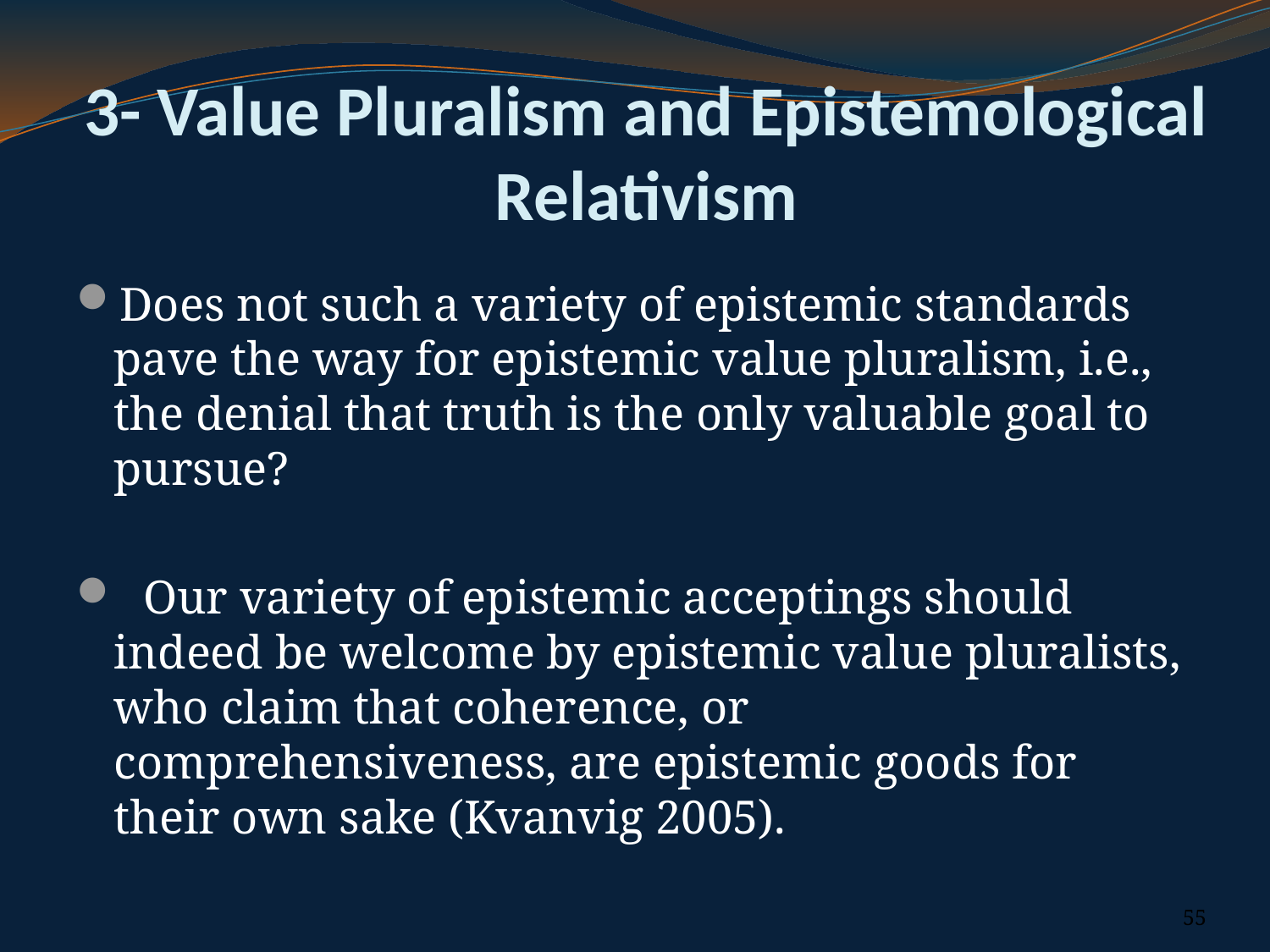

# 3- Value Pluralism and Epistemological Relativism
Does not such a variety of epistemic standards pave the way for epistemic value pluralism, i.e., the denial that truth is the only valuable goal to pursue?

  Our variety of epistemic acceptings should indeed be welcome by epistemic value pluralists, who claim that coherence, or comprehensiveness, are epistemic goods for their own sake (Kvanvig 2005).

55